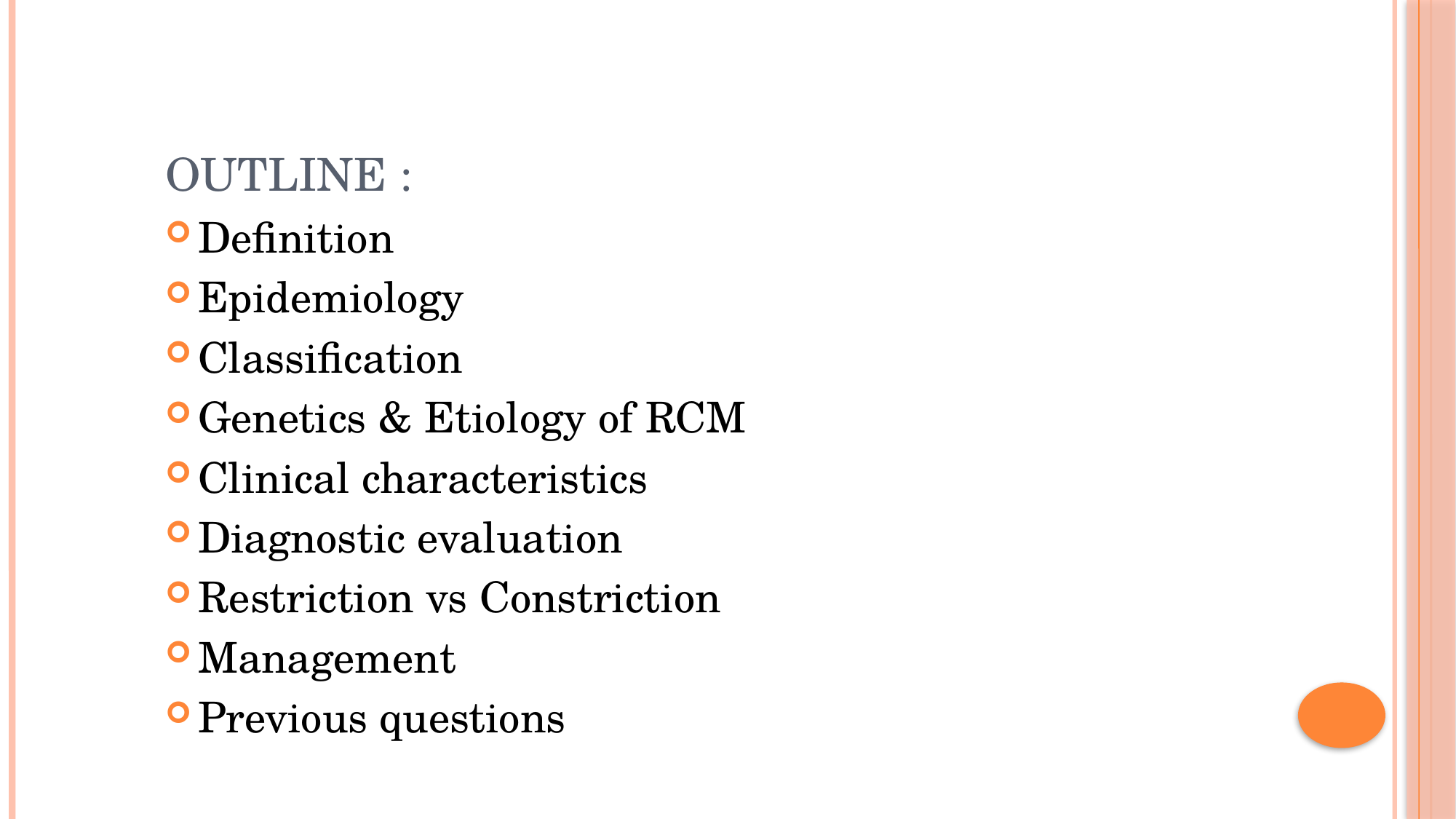

# Outline :
Definition
Epidemiology
Classification
Genetics & Etiology of RCM
Clinical characteristics
Diagnostic evaluation
Restriction vs Constriction
Management
Previous questions